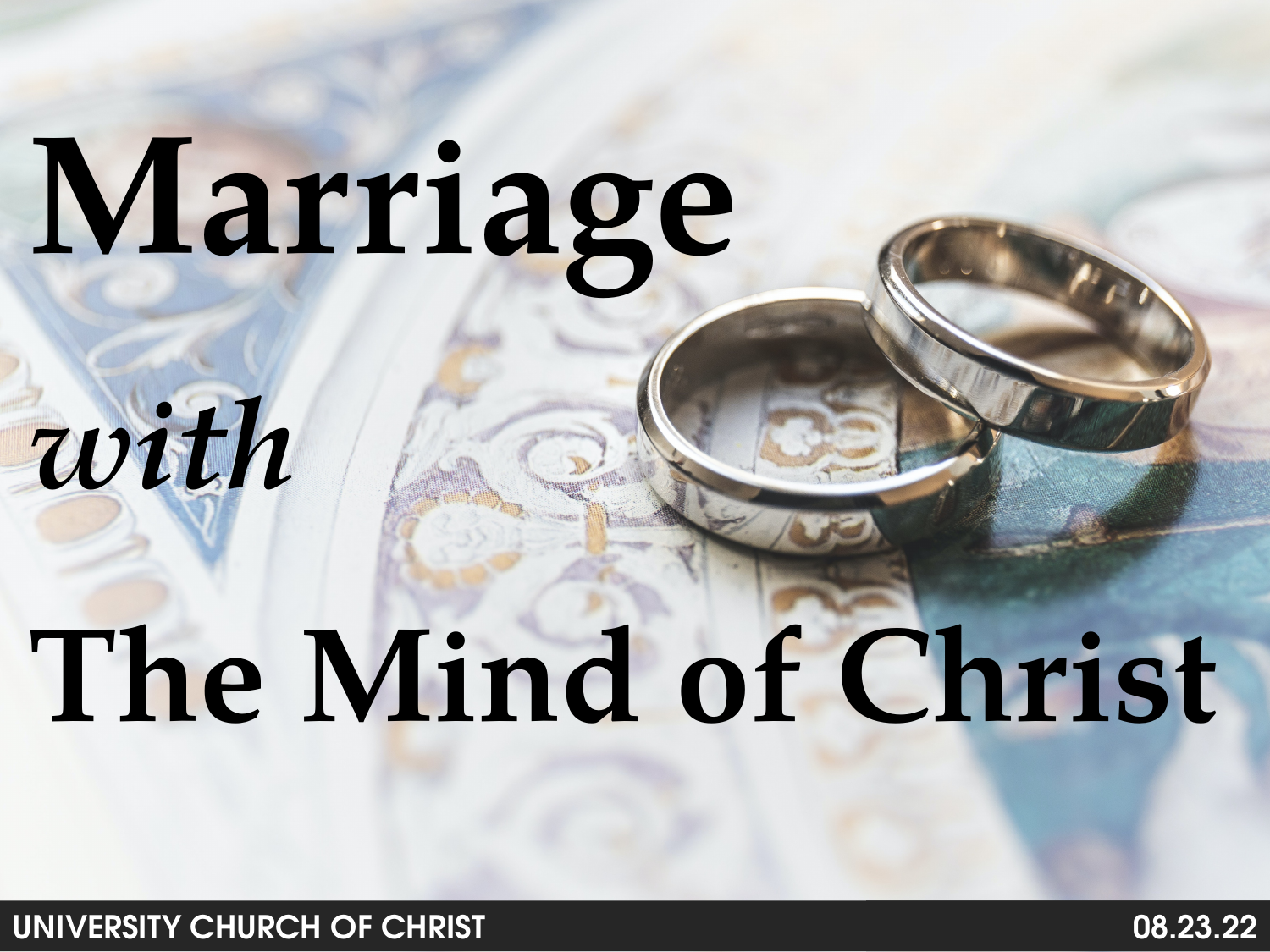

Marriage
with
The Mind of Christ
UNIVERSITY CHURCH OF CHRIST
08.23.22